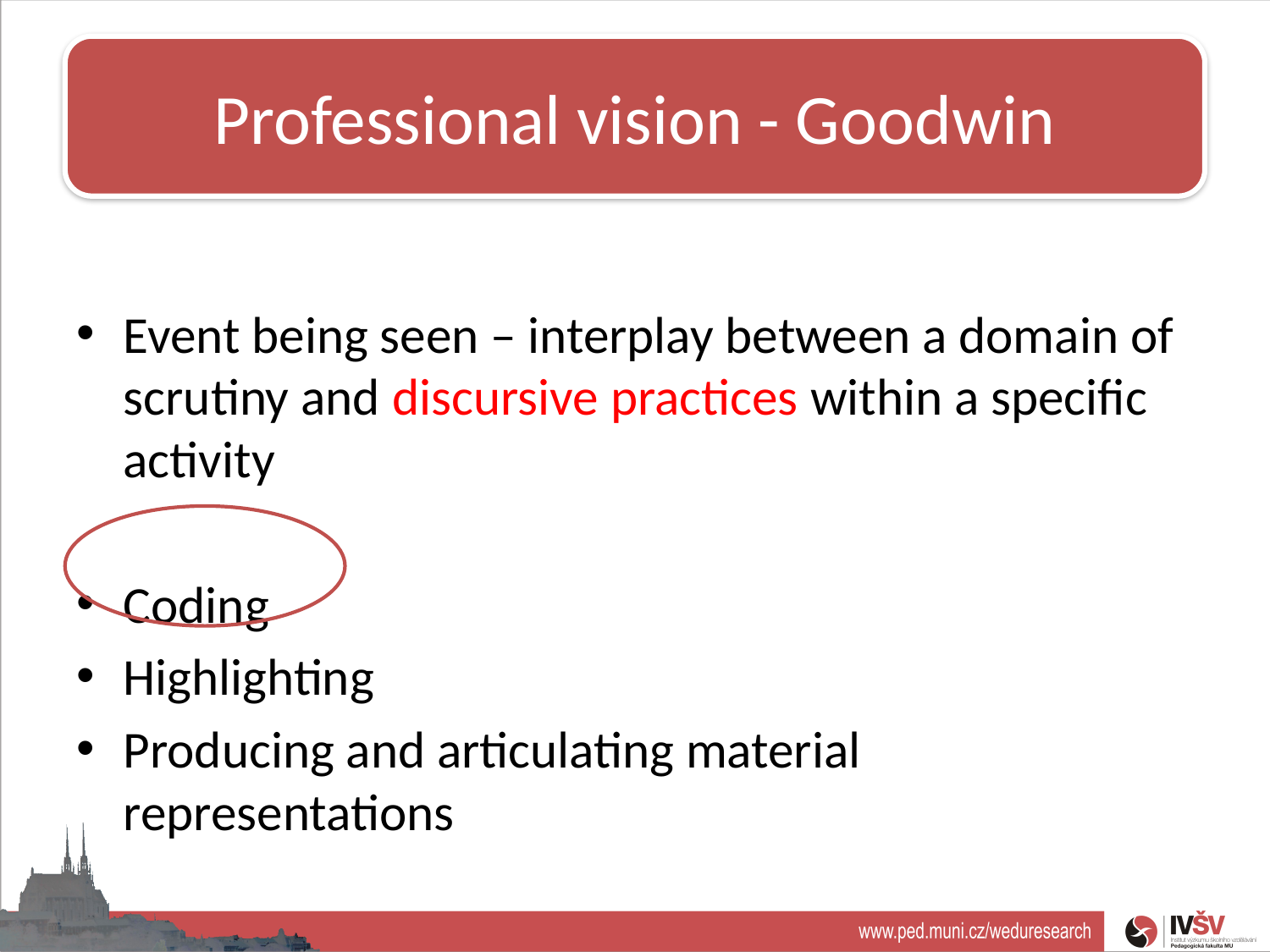

Professional vision - Goodwin
# Teacher professionalism

Event being seen – interplay between a domain of scrutiny and discursive practices within a specific activity

Coding
Highlighting
Producing and articulating material representations